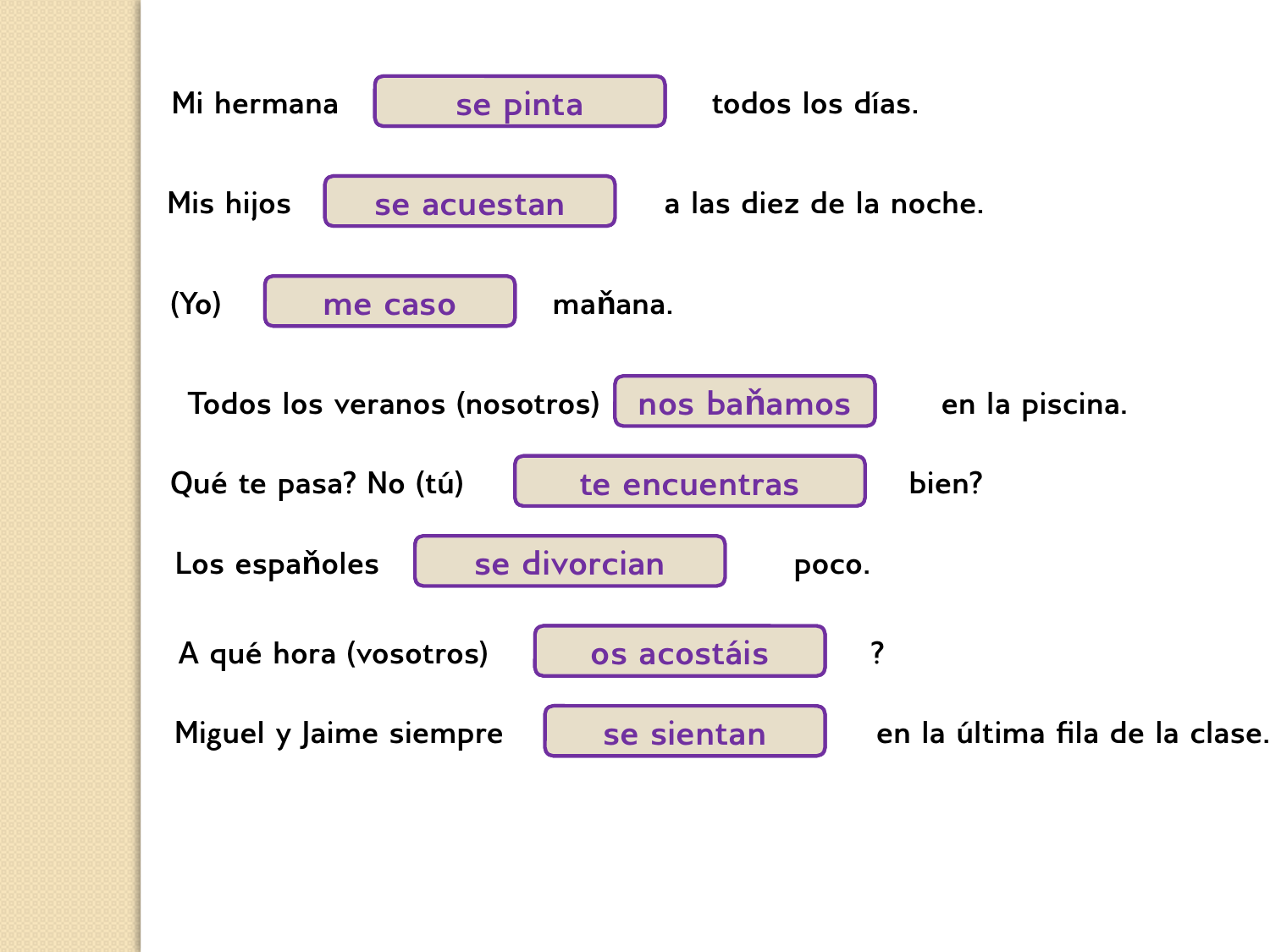

Mi hermana                                    todos los días.
PINTARSE
se pinta
Mis hijos                                    a las diez de la noche.
ACOSTARSE
se acuestan
(Yo)                                maňana.
CASARSE
me caso
Todos los veranos (nosotros)                                 en la piscina.
BAŇARSE
nos baňamos
Qué te pasa? No (tú)                                           bien?
ENCONTRARSE
te encuentras
Los espaňoles                                        poco.
DIVORCIARSE
se divorcian
A qué hora (vosotros)                                     ?
ACOSTARSE
os acostáis
Miguel y Jaime siempre                                    en la última fila de la clase.
SENTARSE
se sientan